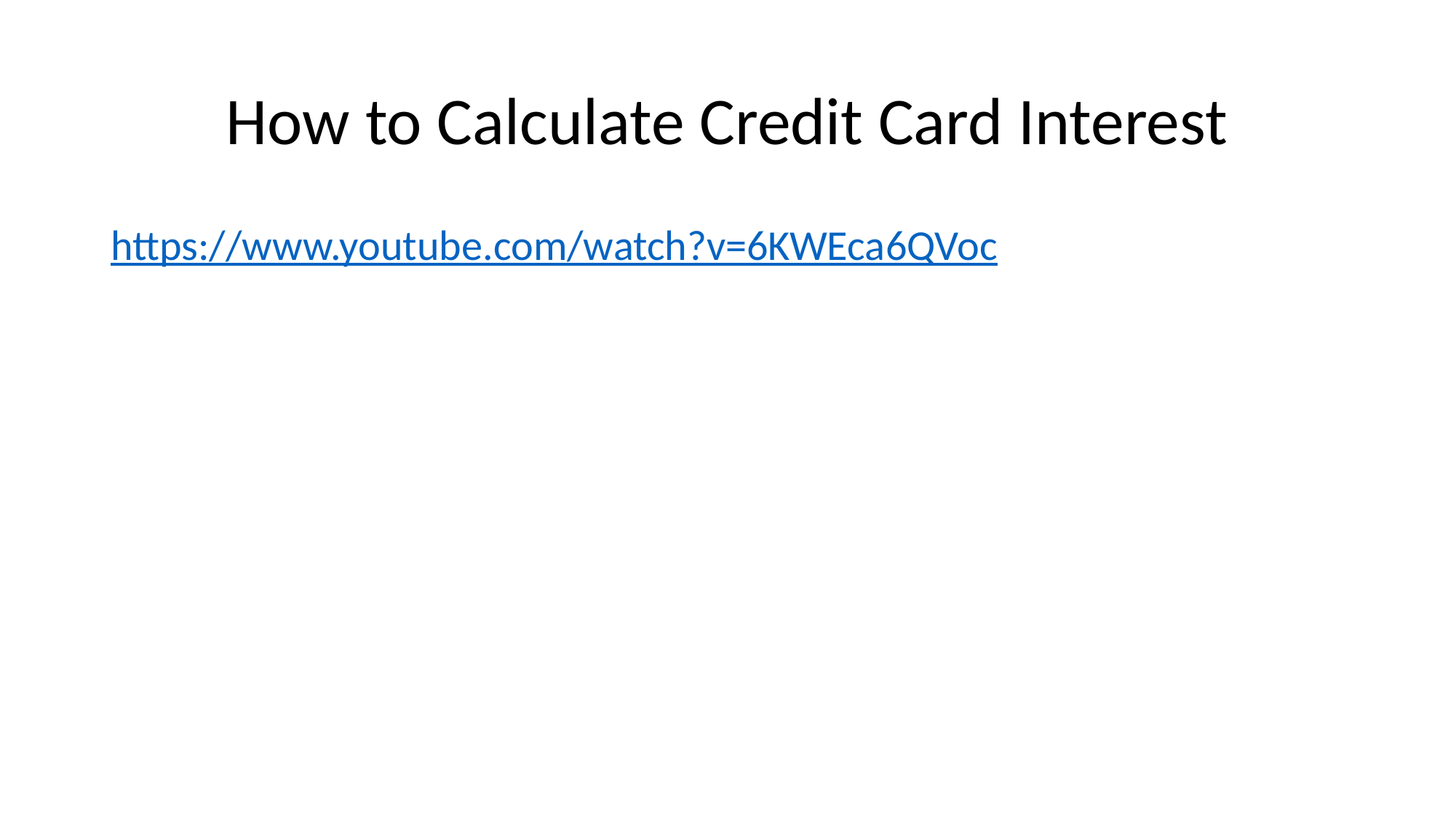

# How to Calculate Credit Card Interest
https://www.youtube.com/watch?v=6KWEca6QVoc